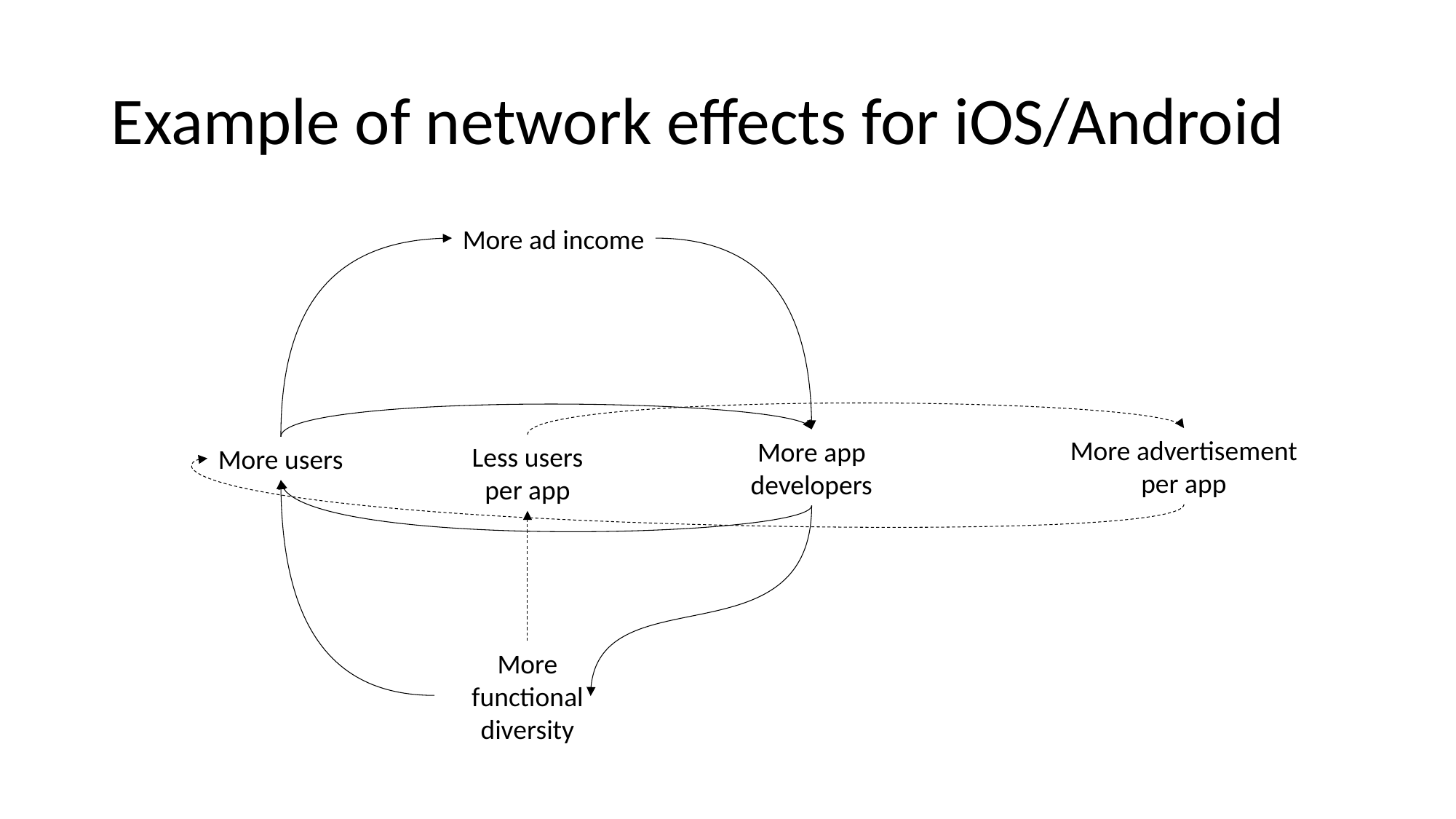

# Example of network effects for iOS/Android
More ad income
More advertisement per app
More app developers
Less users per app
More users
More functional diversity